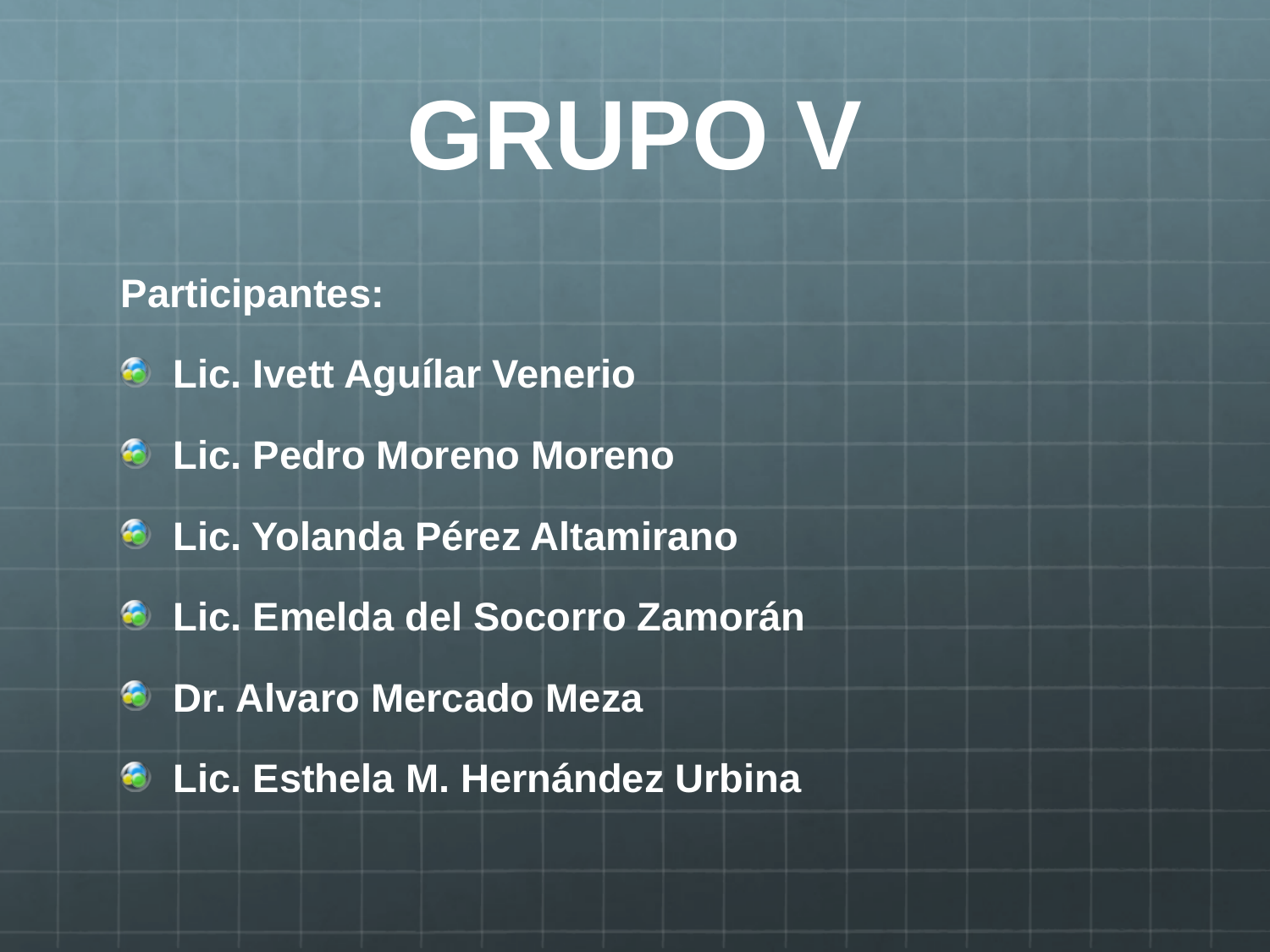

# GRUPO V
Participantes:
Lic. Ivett Aguílar Venerio
Lic. Pedro Moreno Moreno
Lic. Yolanda Pérez Altamirano
Lic. Emelda del Socorro Zamorán
Dr. Alvaro Mercado Meza
Lic. Esthela M. Hernández Urbina